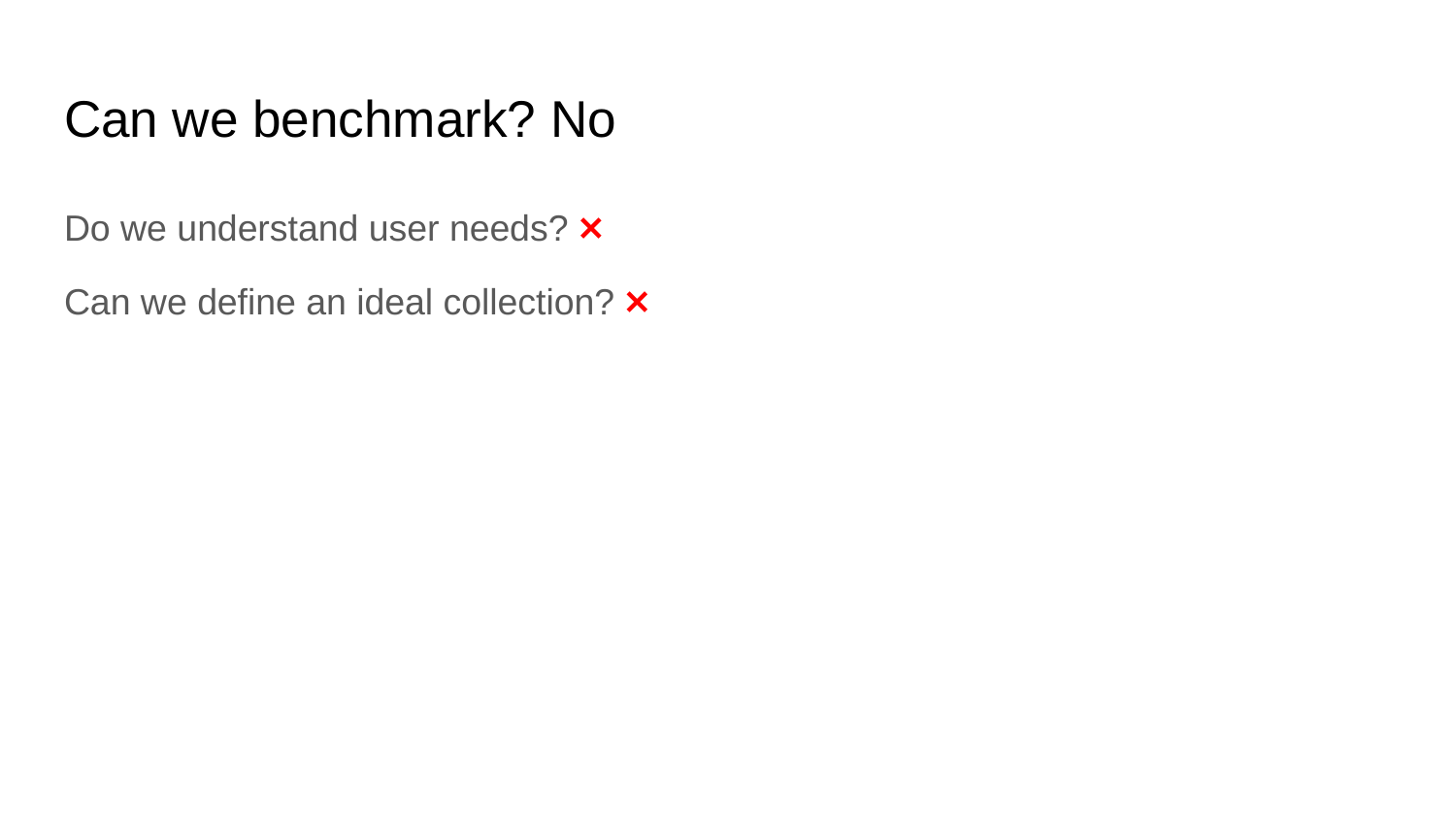

# Can we benchmark? No
Do we understand user needs? ❌
Can we define an ideal collection? ❌